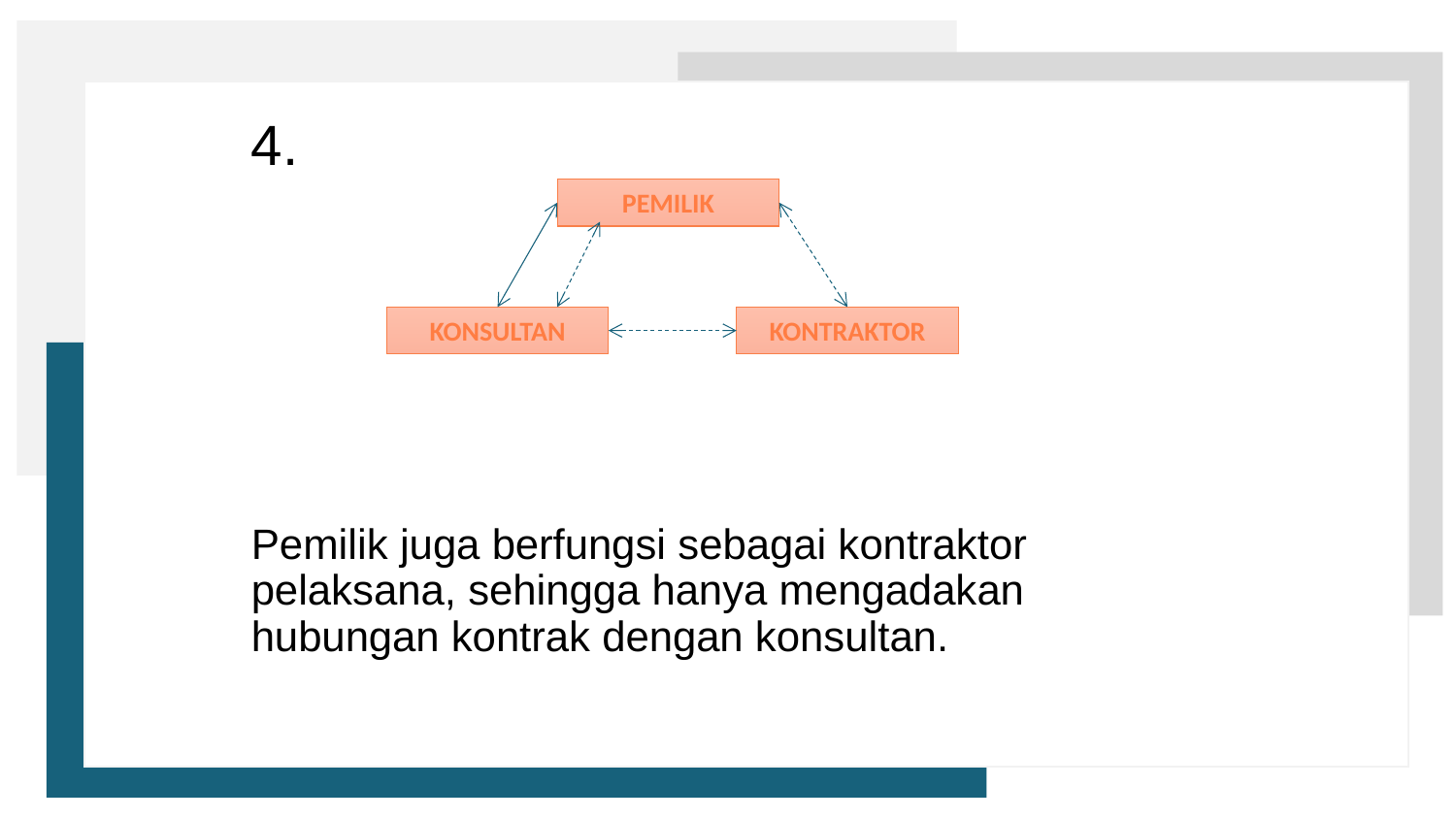

4.

Pemilik juga berfungsi sebagai kontraktor pelaksana, sehingga hanya mengadakan hubungan kontrak dengan konsultan.
Pemilik
konsultan
kontraktor